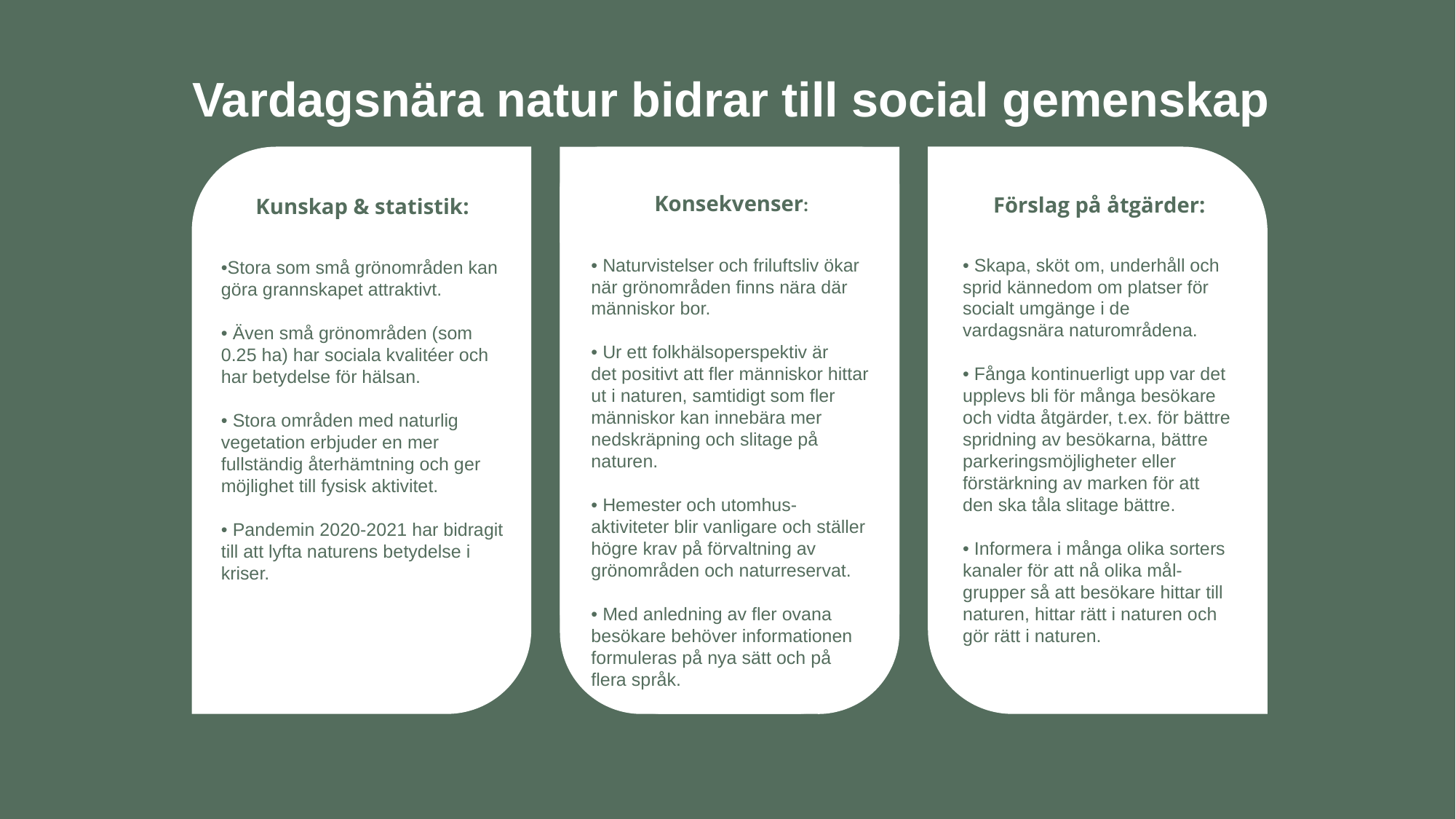

--
Vardagsnära natur bidrar till social gemenskap

Konsekvenser:
Förslag på åtgärder:
Kunskap & statistik:
• Naturvistelser och friluftsliv ökar när grönområden finns nära där människor bor.

• Ur ett folkhälsoperspektiv är
det positivt att fler människor hittar ut i naturen, samtidigt som fler människor kan innebära mer nedskräpning och slitage på naturen.

• Hemester och utomhus-aktiviteter blir vanligare och ställer högre krav på förvaltning av grönområden och naturreservat.

• Med anledning av fler ovana besökare behöver informationen formuleras på nya sätt och på flera språk.
• Skapa, sköt om, underhåll och sprid kännedom om platser för socialt umgänge i de vardagsnära naturområdena.

• Fånga kontinuerligt upp var det upplevs bli för många besökare och vidta åtgärder, t.ex. för bättre spridning av besökarna, bättre parkeringsmöjligheter eller förstärkning av marken för att den ska tåla slitage bättre.

• Informera i många olika sorters kanaler för att nå olika mål-grupper så att besökare hittar till naturen, hittar rätt i naturen och gör rätt i naturen.

•Stora som små grönområden kan göra grannskapet attraktivt.

• Även små grönområden (som 0.25 ha) har sociala kvalitéer och har betydelse för hälsan.
• Stora områden med naturlig vegetation erbjuder en mer fullständig återhämtning och ger möjlighet till fysisk aktivitet.

• Pandemin 2020-2021 har bidragit till att lyfta naturens betydelse i kriser.